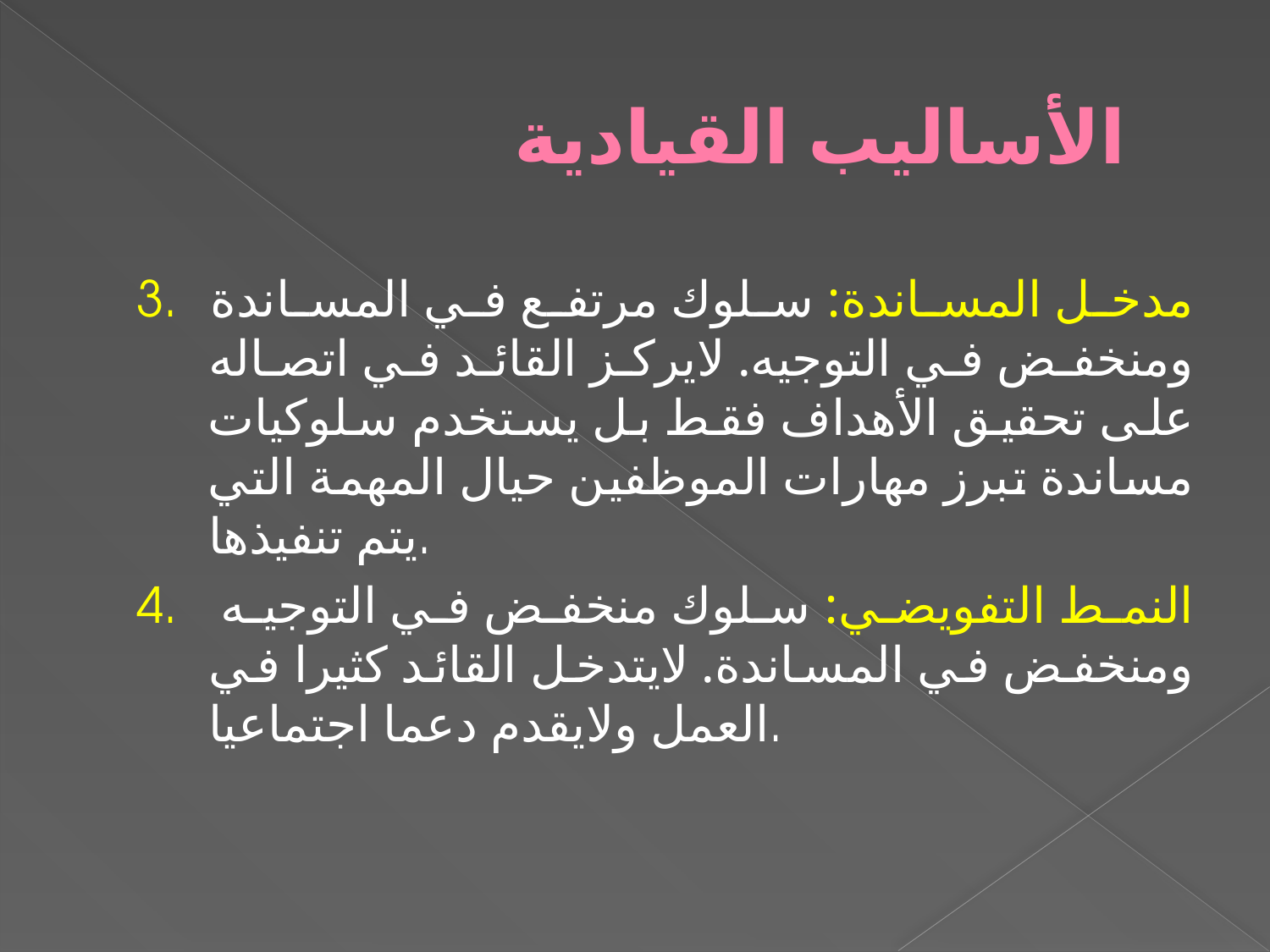

# الأساليب القيادية
3. مدخل المساندة: سلوك مرتفع في المساندة ومنخفض في التوجيه. لايركز القائد في اتصاله على تحقيق الأهداف فقط بل يستخدم سلوكيات مساندة تبرز مهارات الموظفين حيال المهمة التي يتم تنفيذها.
4. النمط التفويضي: سلوك منخفض في التوجيه  ومنخفض في المساندة. لايتدخل القائد كثيرا في العمل ولايقدم دعما اجتماعيا.